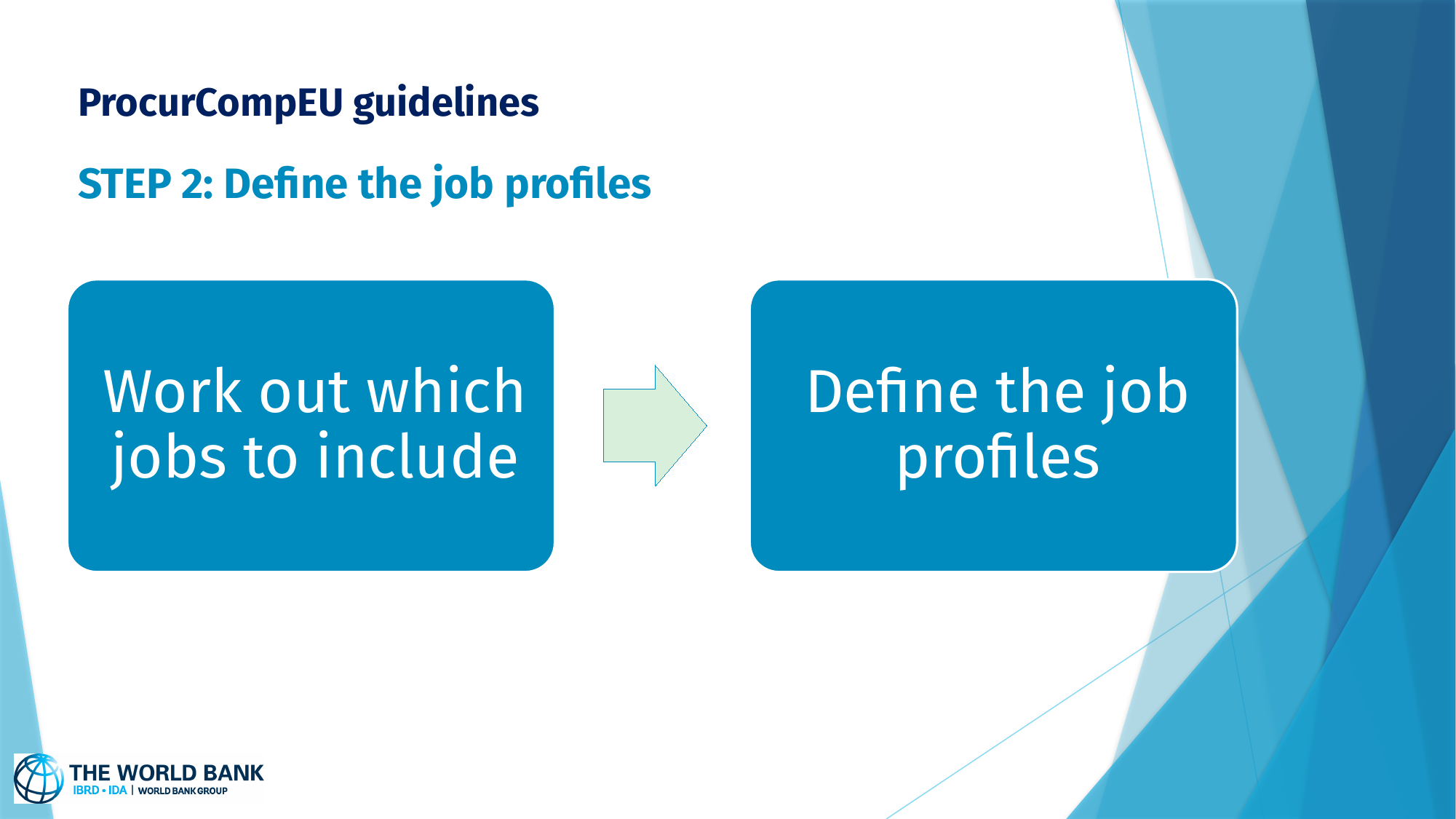

# ProcurCompEU guidelines
STEP 2: Define the job profiles
Work out which jobs to include

Define the job profiles